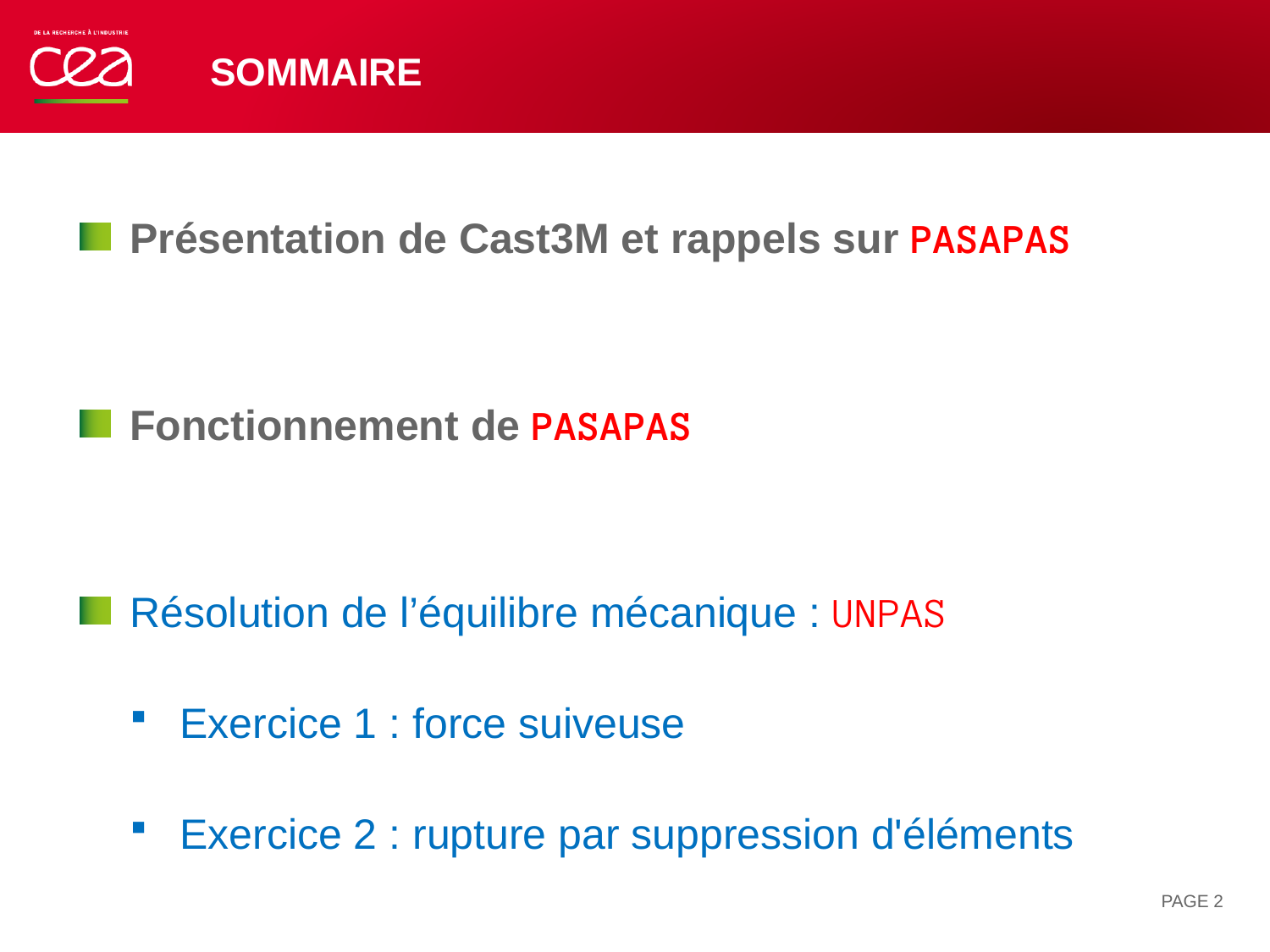

# Sommaire

Présentation de Cast3M et rappels sur PASAPAS

Fonctionnement de PASAPAS

Résolution de l’équilibre mécanique : UNPAS

Exercice 1 : force suiveuse

Exercice 2 : rupture par suppression d'éléments

Résolution de l’équilibre thermique : TRANSNON

Exercice 3 : source de chaleur variable

Exercice 4 : contact thermo-mécanique
PAGE 2